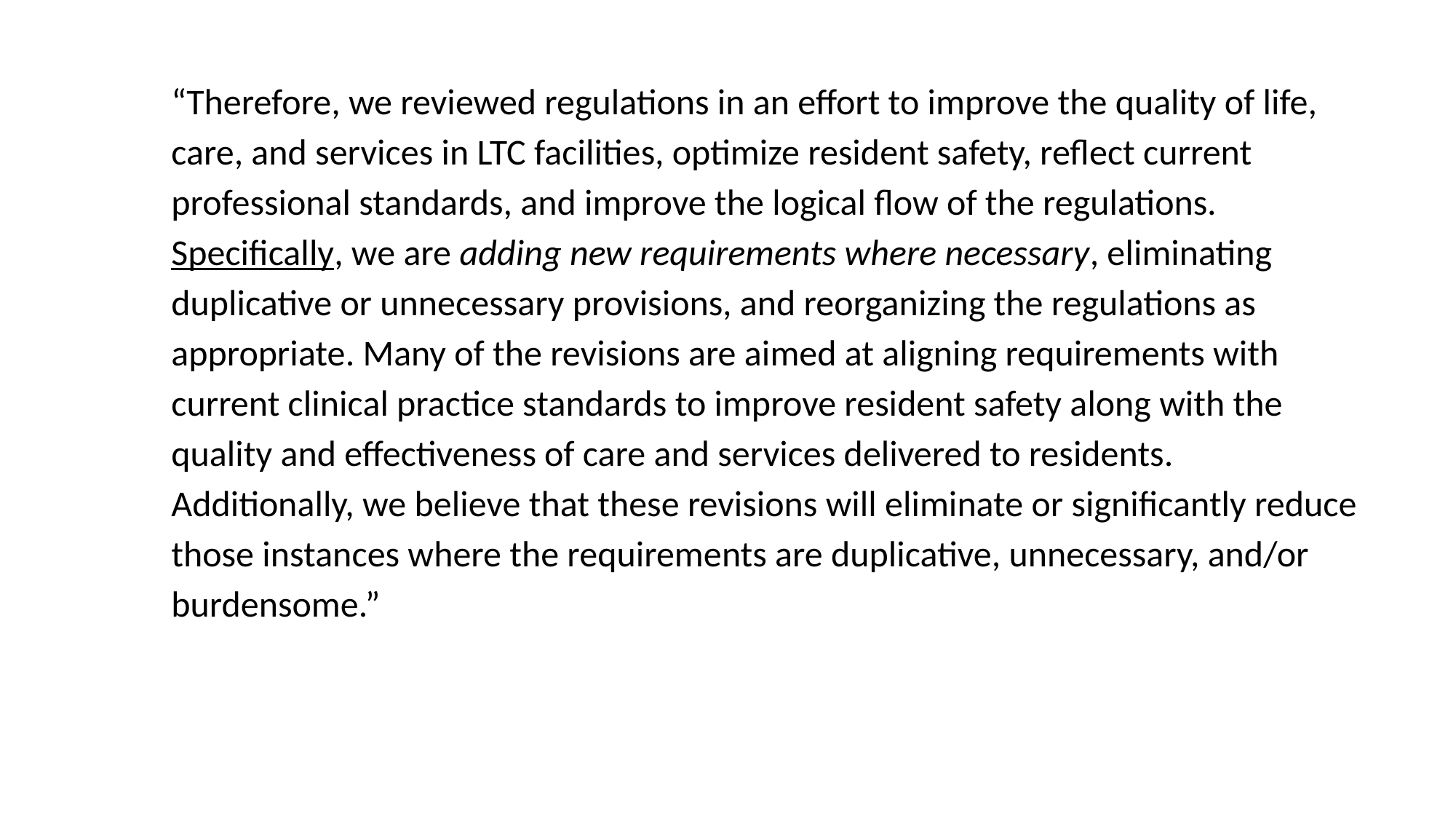

“Therefore, we reviewed regulations in an effort to improve the quality of life, care, and services in LTC facilities, optimize resident safety, reflect current professional standards, and improve the logical flow of the regulations. Specifically, we are adding new requirements where necessary, eliminating duplicative or unnecessary provisions, and reorganizing the regulations as appropriate. Many of the revisions are aimed at aligning requirements with current clinical practice standards to improve resident safety along with the quality and effectiveness of care and services delivered to residents. Additionally, we believe that these revisions will eliminate or significantly reduce those instances where the requirements are duplicative, unnecessary, and/or burdensome.”